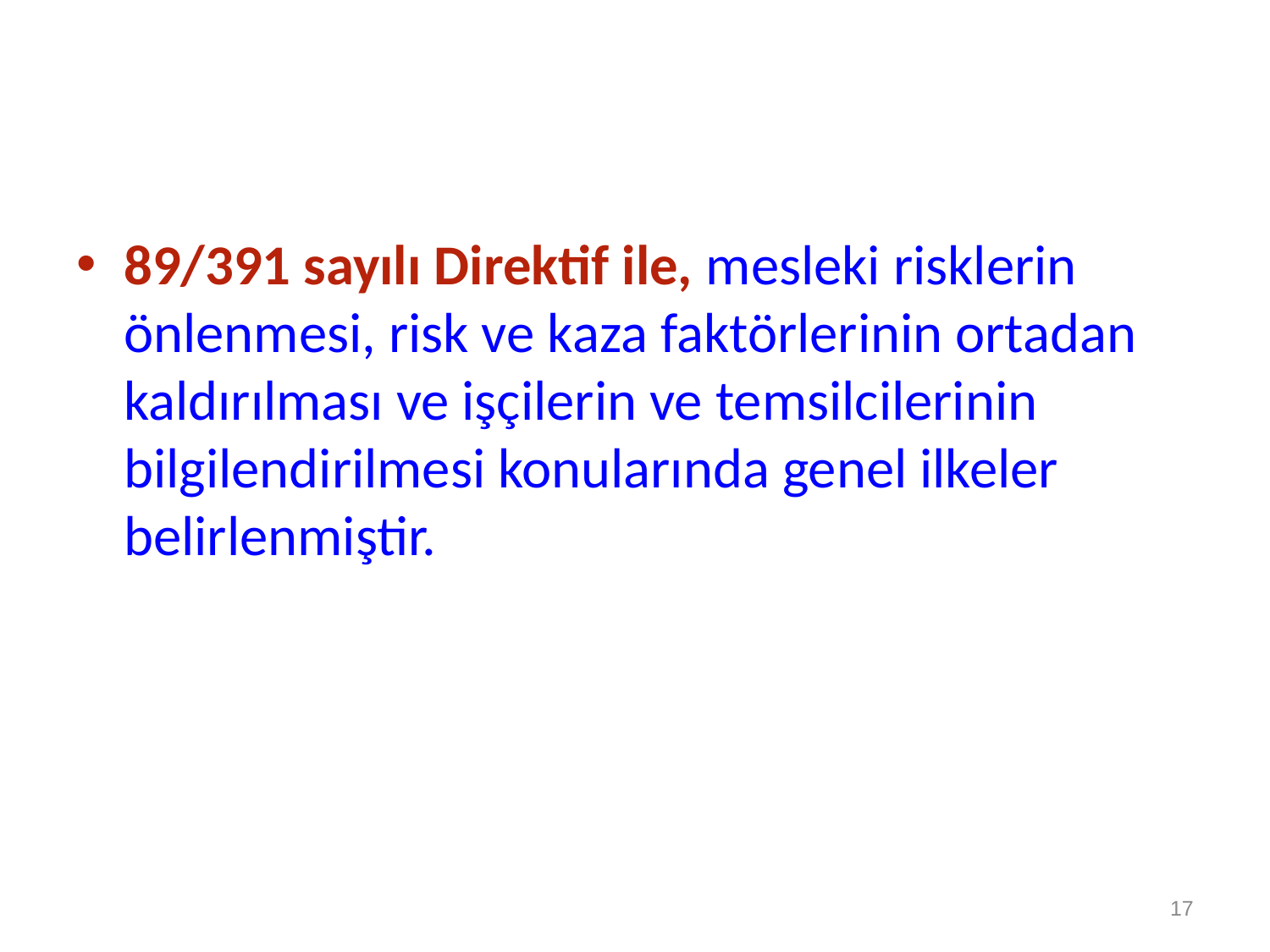

89/391 sayılı Direktif ile, mesleki risklerin önlenmesi, risk ve kaza faktörlerinin ortadan kaldırılması ve işçilerin ve temsilcilerinin bilgilendirilmesi konularında genel ilkeler belirlenmiştir.
17